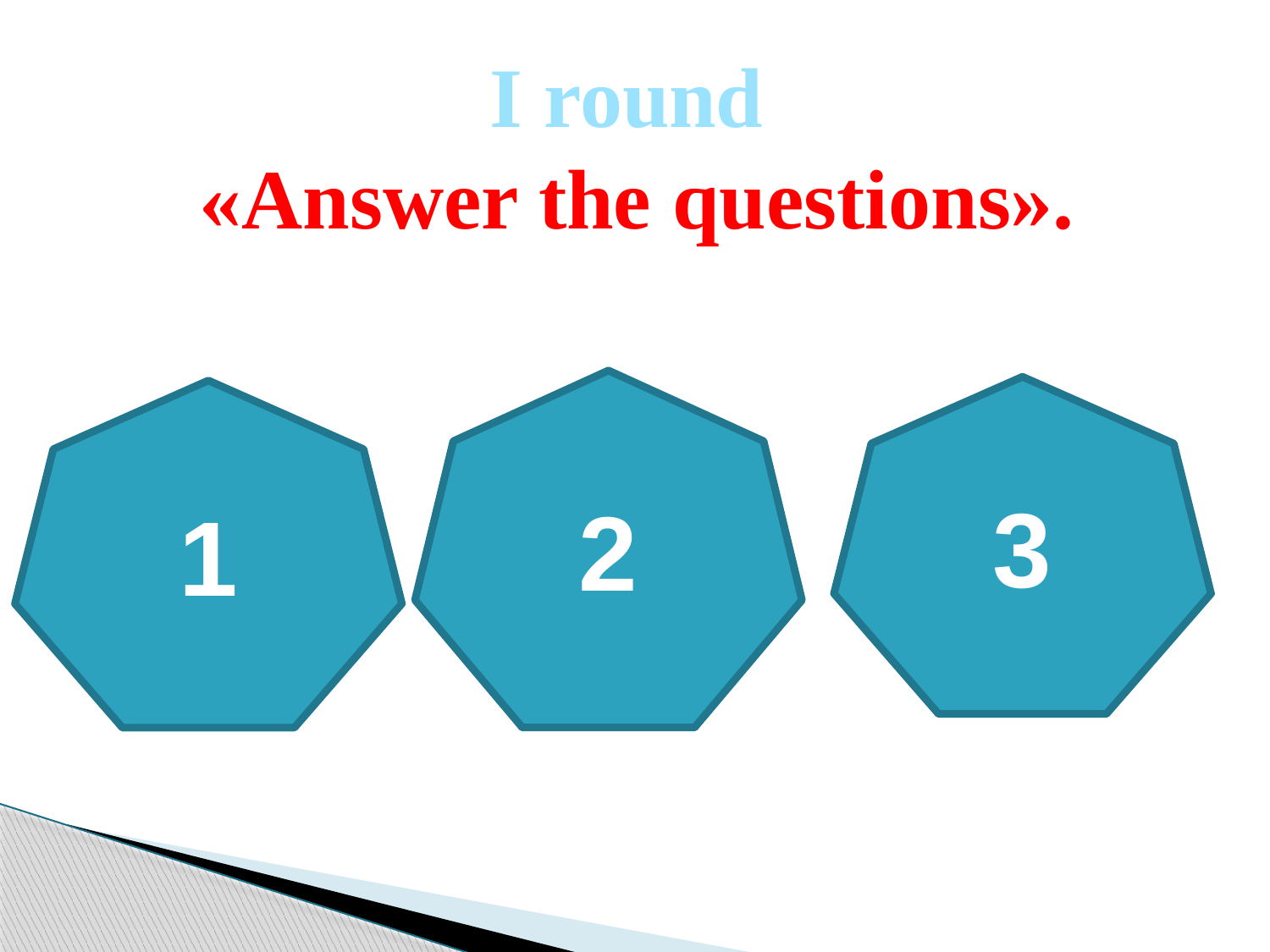

І round
«Answer the questions».

2
3
1